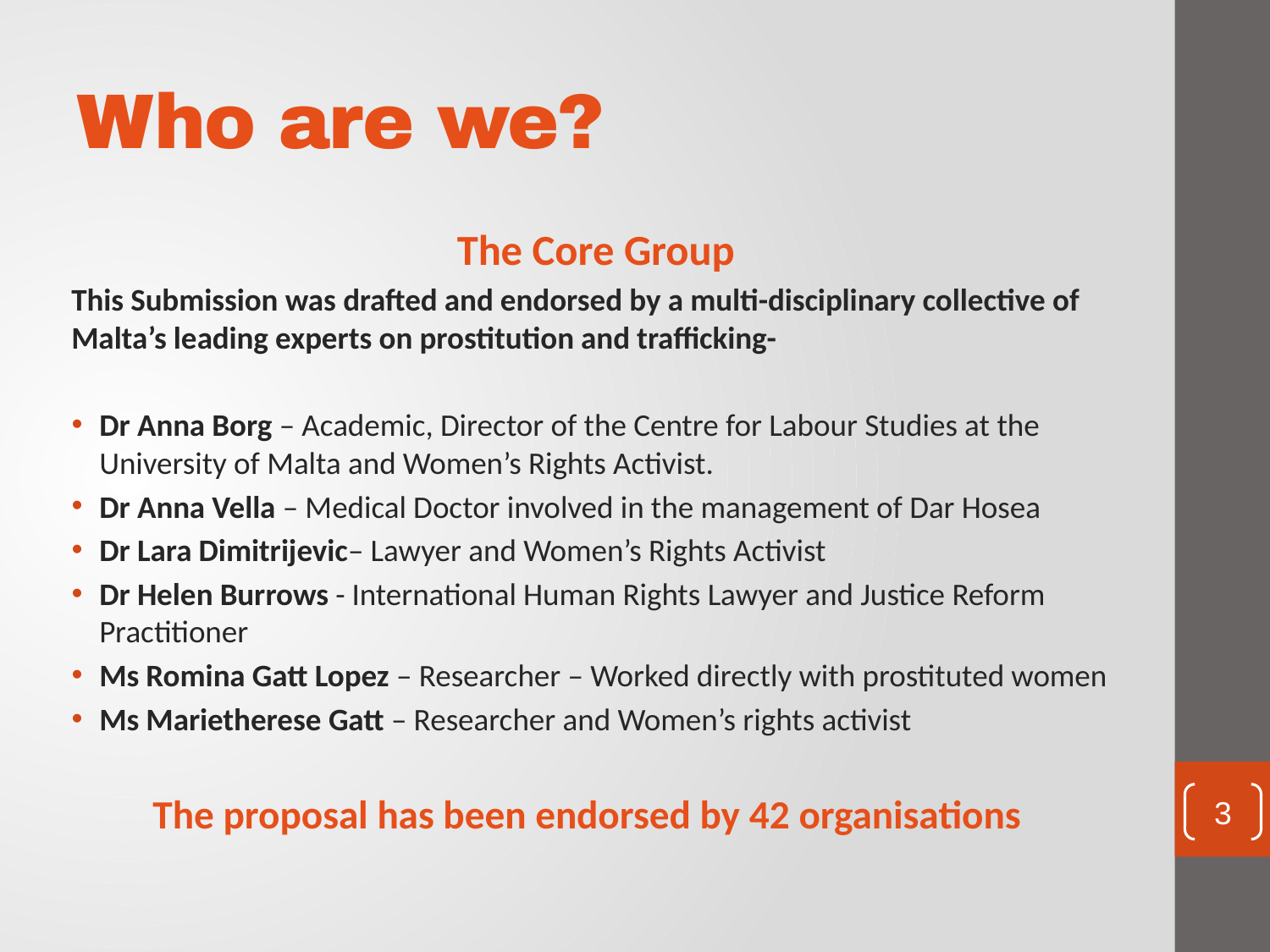

# Who are we?
The Core Group
This Submission was drafted and endorsed by a multi-disciplinary collective of Malta’s leading experts on prostitution and trafficking-

Dr Anna Borg – Academic, Director of the Centre for Labour Studies at the University of Malta and Women’s Rights Activist.
Dr Anna Vella – Medical Doctor involved in the management of Dar Hosea
Dr Lara Dimitrijevic– Lawyer and Women’s Rights Activist
Dr Helen Burrows - International Human Rights Lawyer and Justice Reform Practitioner
Ms Romina Gatt Lopez – Researcher – Worked directly with prostituted women
Ms Marietherese Gatt – Researcher and Women’s rights activist

The proposal has been endorsed by 42 organisations

3